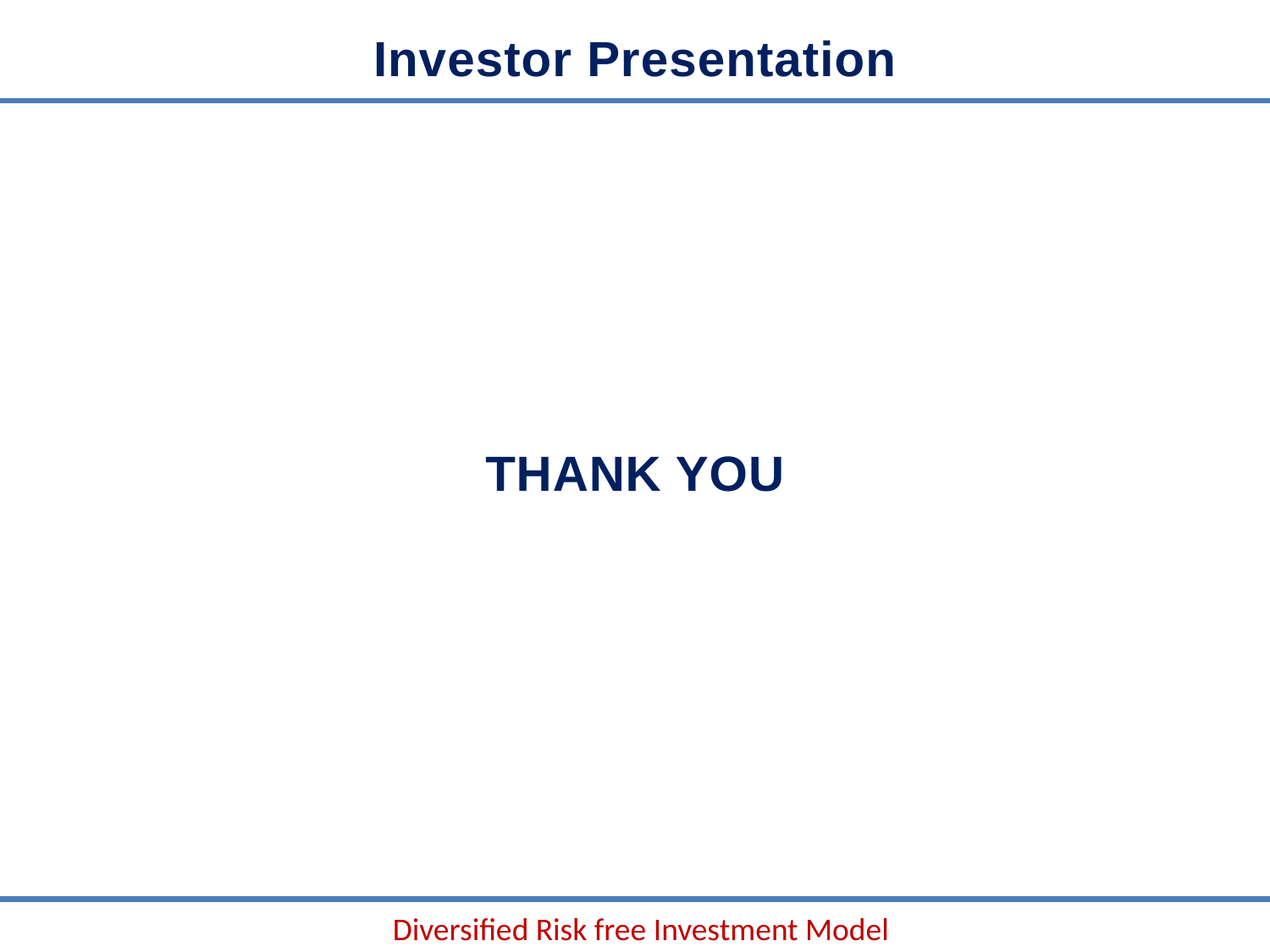

Investor Presentation

THANK YOU
Diversified Risk free Investment Model